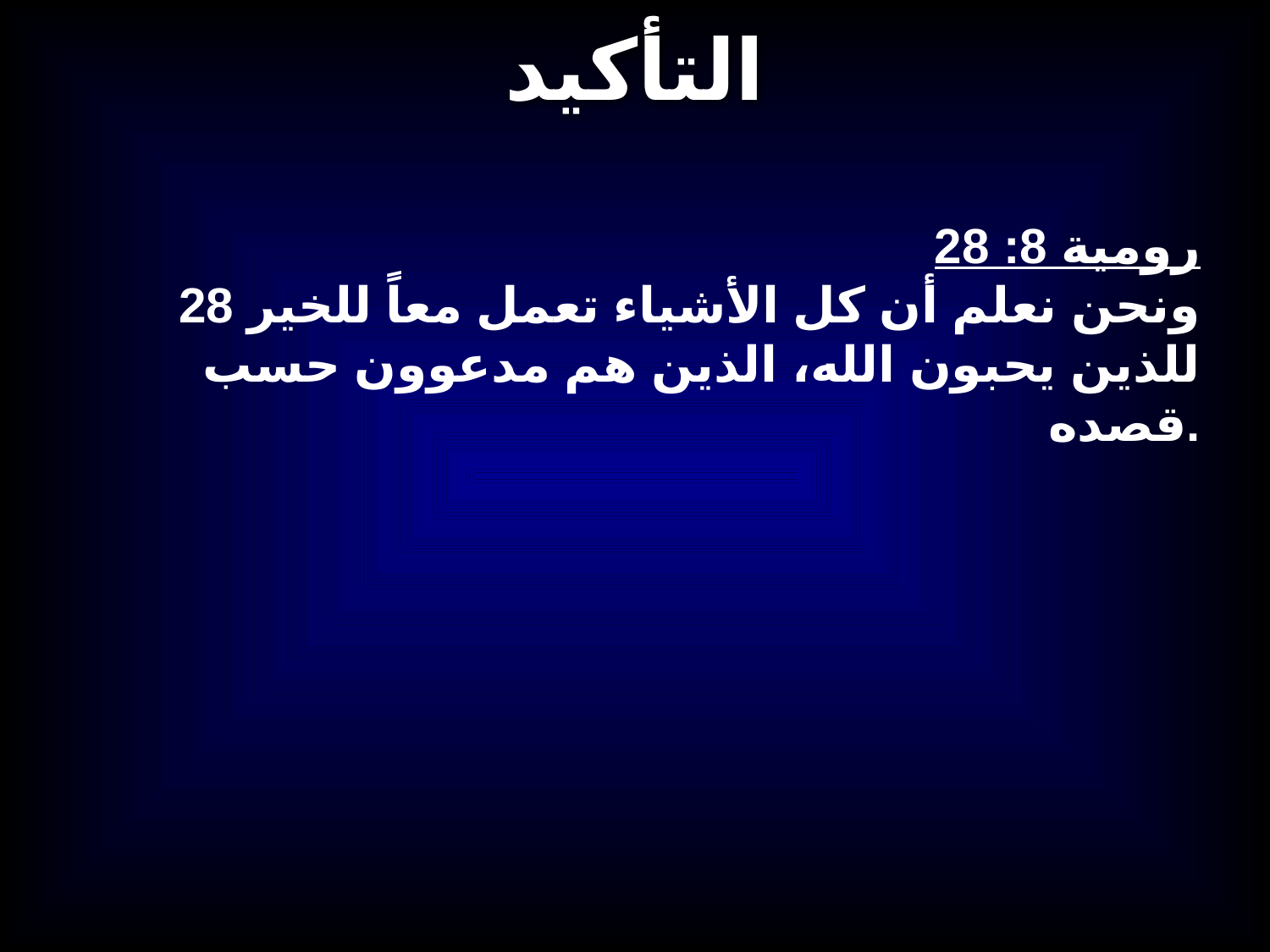

التأكيد
رومية 8: 28
28 ونحن نعلم أن كل الأشياء تعمل معاً للخير للذين يحبون الله، الذين هم مدعوون حسب قصده.